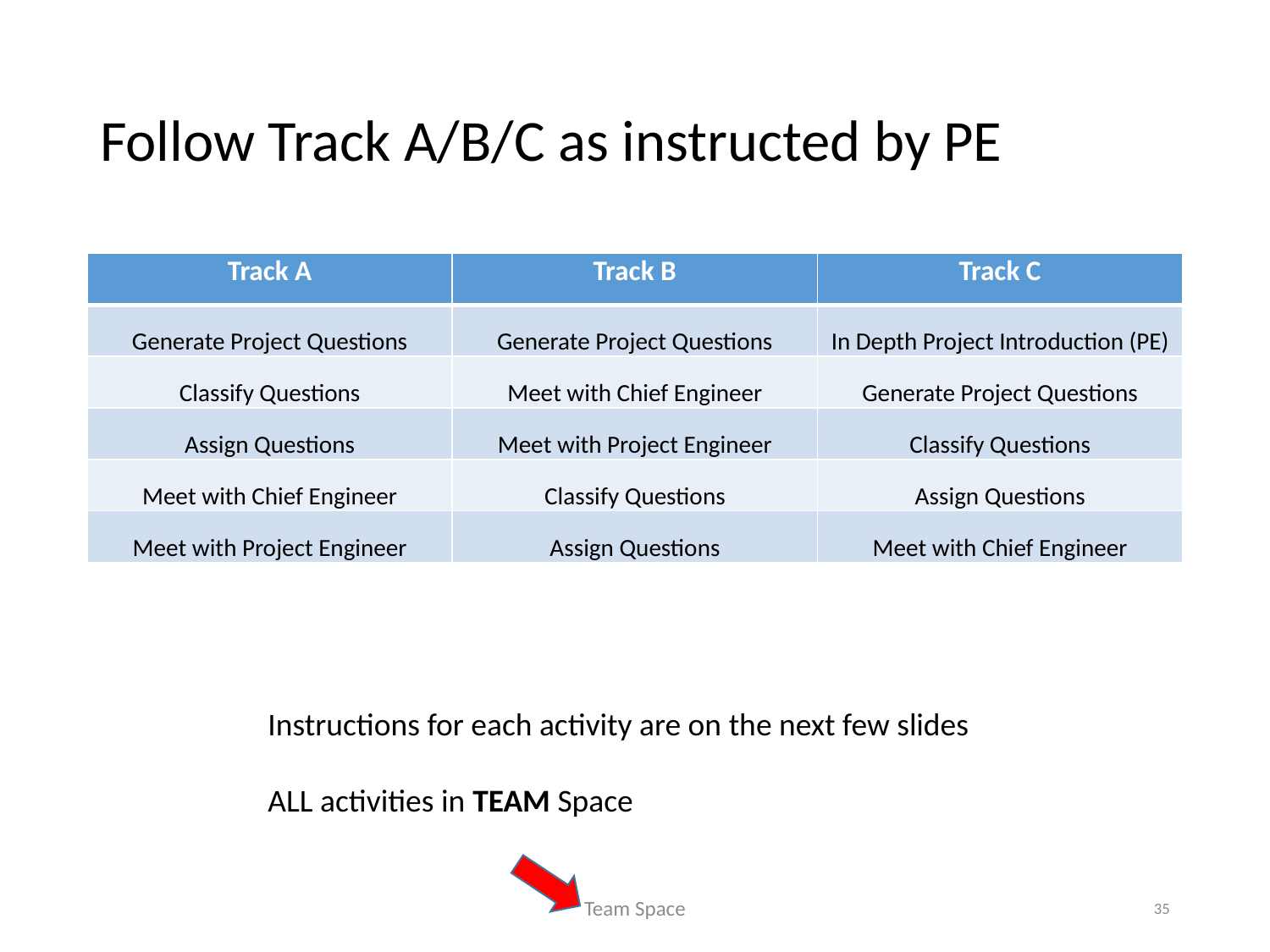

# Follow Track A/B/C as instructed by PE
| Track A | Track B | Track C |
| --- | --- | --- |
| Generate Project Questions | Generate Project Questions | In Depth Project Introduction (PE) |
| Classify Questions | Meet with Chief Engineer | Generate Project Questions |
| Assign Questions | Meet with Project Engineer | Classify Questions |
| Meet with Chief Engineer | Classify Questions | Assign Questions |
| Meet with Project Engineer | Assign Questions | Meet with Chief Engineer |
Instructions for each activity are on the next few slides

ALL activities in TEAM Space

Team Space
35